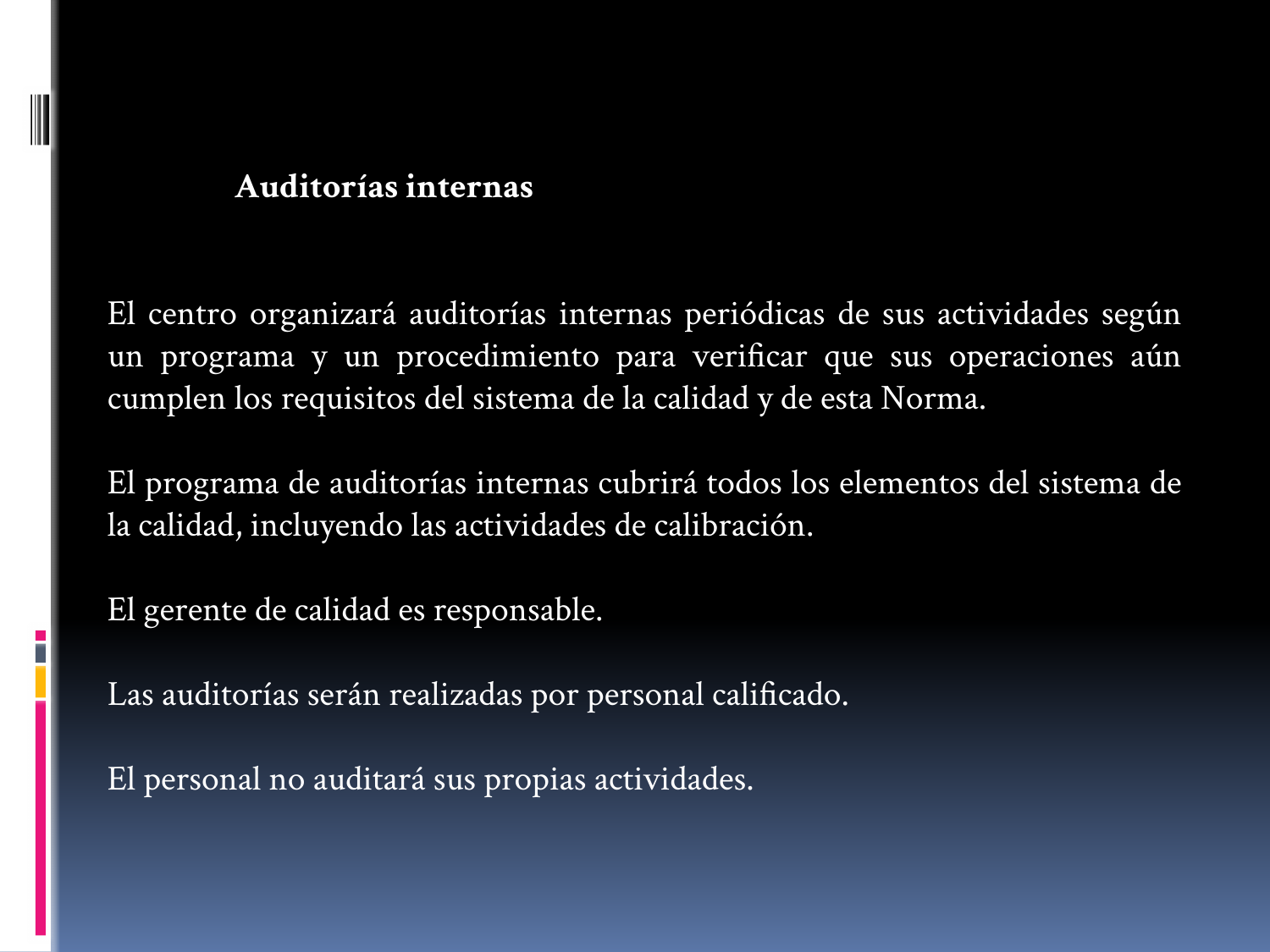

Auditorías internas

El centro organizará auditorías internas periódicas de sus actividades según un programa y un procedimiento para verificar que sus operaciones aún cumplen los requisitos del sistema de la calidad y de esta Norma.

El programa de auditorías internas cubrirá todos los elementos del sistema de la calidad, incluyendo las actividades de calibración.

El gerente de calidad es responsable.

Las auditorías serán realizadas por personal calificado.

El personal no auditará sus propias actividades.